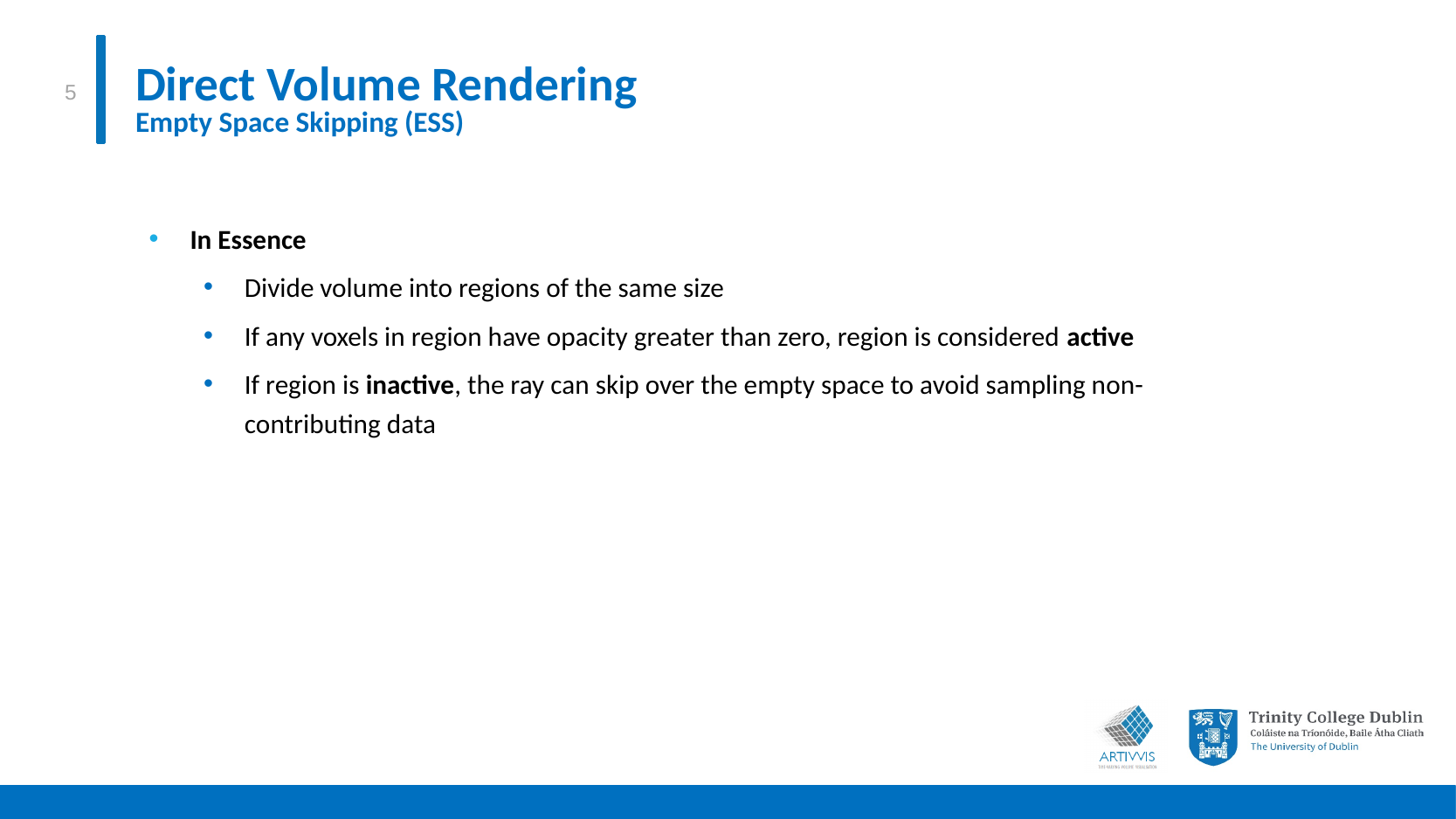

# Direct Volume Rendering Empty Space Skipping (ESS)
In Essence
Divide volume into regions of the same size
If any voxels in region have opacity greater than zero, region is considered active
If region is inactive, the ray can skip over the empty space to avoid sampling non-contributing data